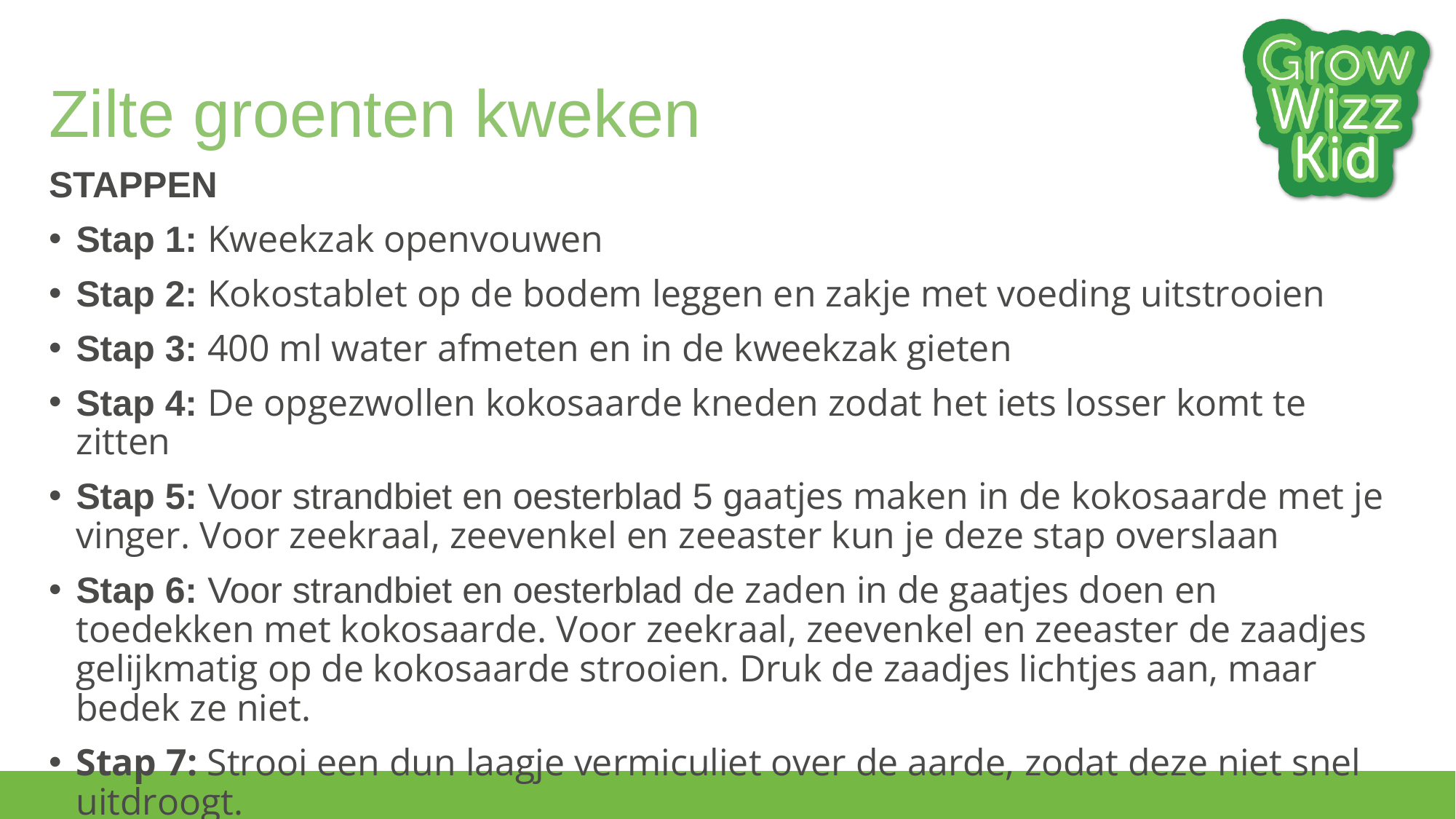

# Zilte groenten kweken
STAPPEN
Stap 1: Kweekzak openvouwen
Stap 2: Kokostablet op de bodem leggen en zakje met voeding uitstrooien
Stap 3: 400 ml water afmeten en in de kweekzak gieten
Stap 4: De opgezwollen kokosaarde kneden zodat het iets losser komt te zitten
Stap 5: Voor strandbiet en oesterblad 5 gaatjes maken in de kokosaarde met je vinger. Voor zeekraal, zeevenkel en zeeaster kun je deze stap overslaan
Stap 6: Voor strandbiet en oesterblad de zaden in de gaatjes doen en toedekken met kokosaarde. Voor zeekraal, zeevenkel en zeeaster de zaadjes gelijkmatig op de kokosaarde strooien. Druk de zaadjes lichtjes aan, maar bedek ze niet.
Stap 7: Strooi een dun laagje vermiculiet over de aarde, zodat deze niet snel uitdroogt.